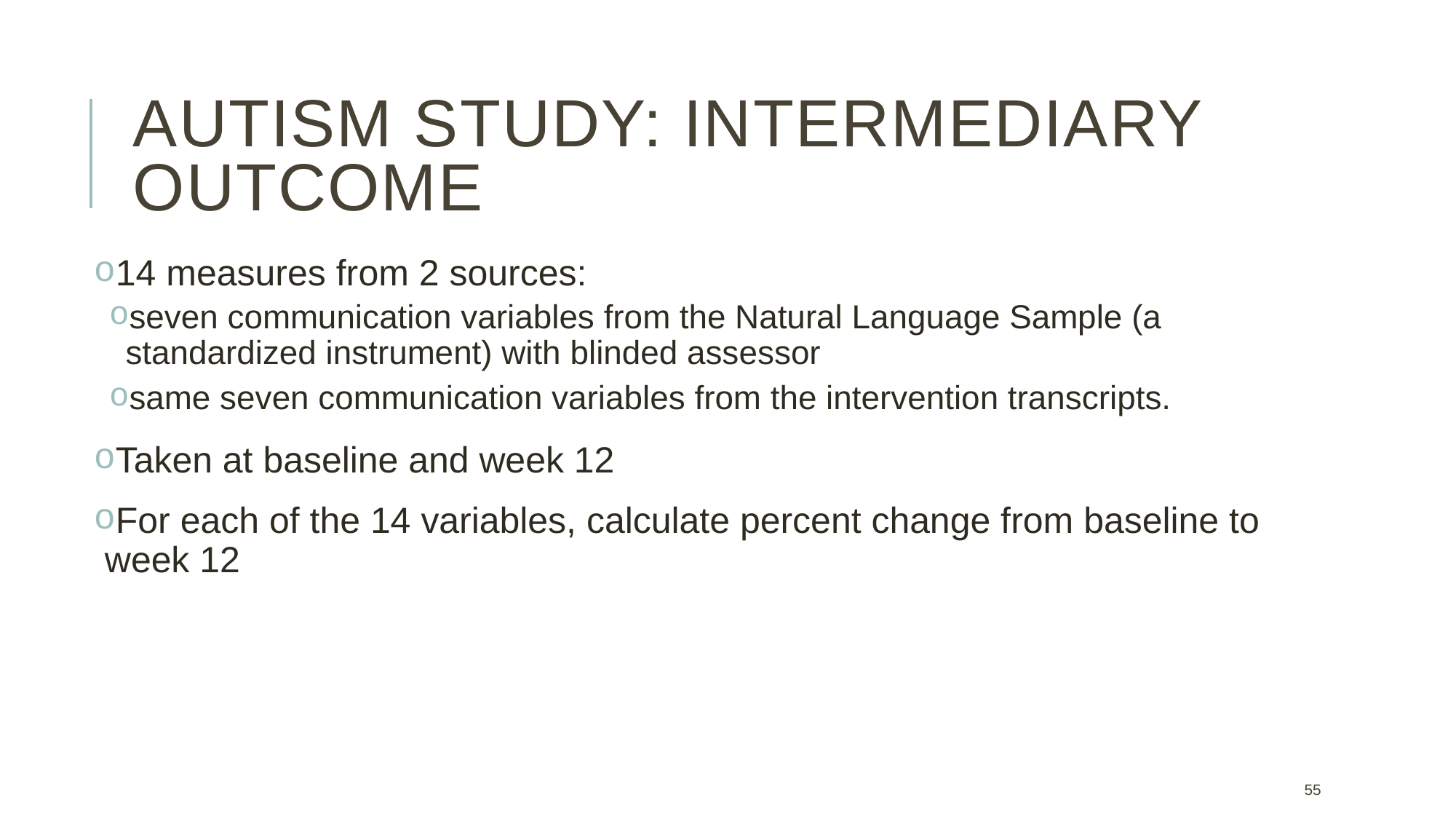

# Autism Study: Intermediary Outcome
14 measures from 2 sources:
seven communication variables from the Natural Language Sample (a standardized instrument) with blinded assessor
same seven communication variables from the intervention transcripts.
Taken at baseline and week 12
For each of the 14 variables, calculate percent change from baseline to week 12
55